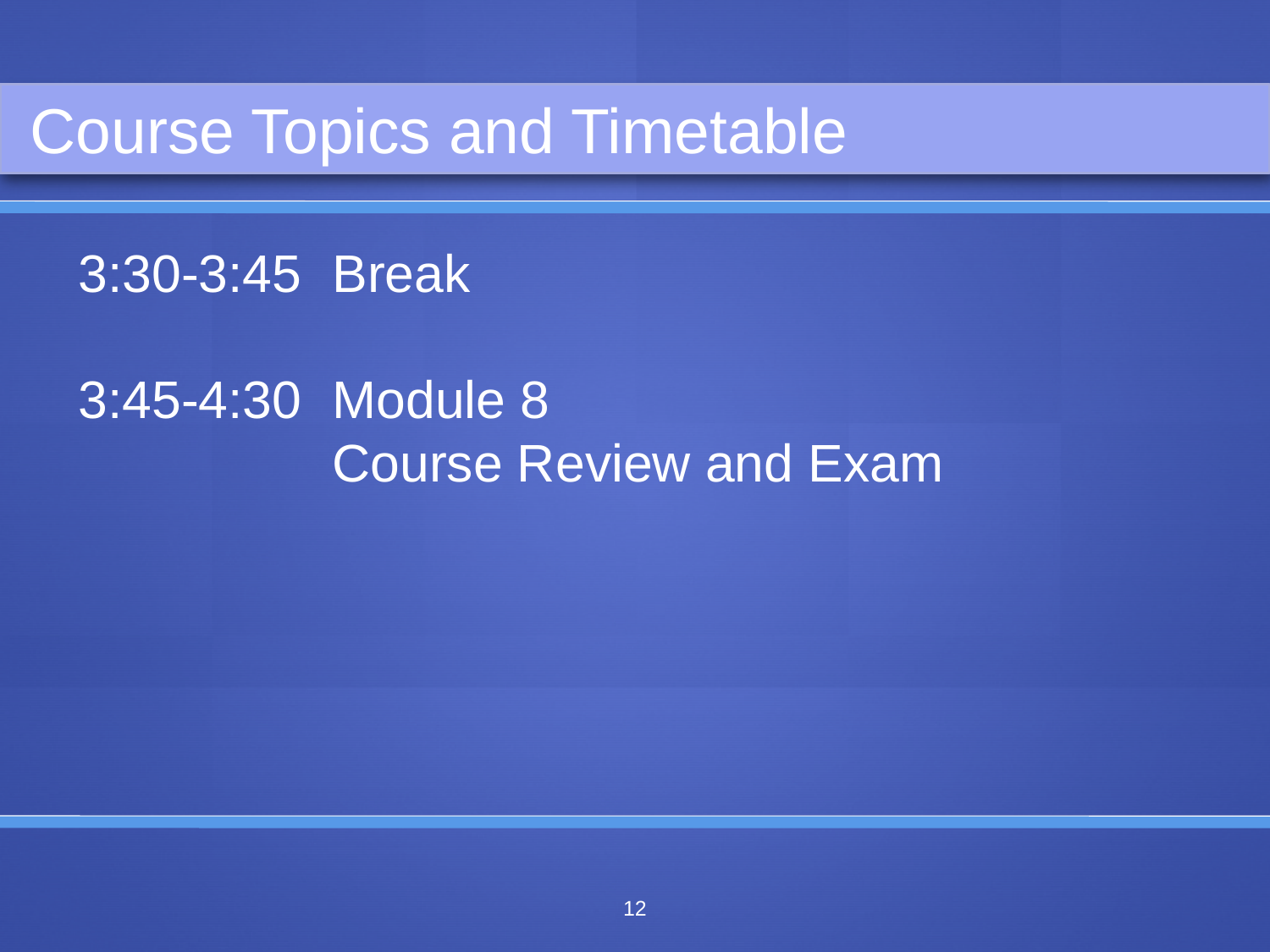

Course Topics and Timetable
3:30-3:45	Break

3:45-4:30	Module 8
		Course Review and Exam

12